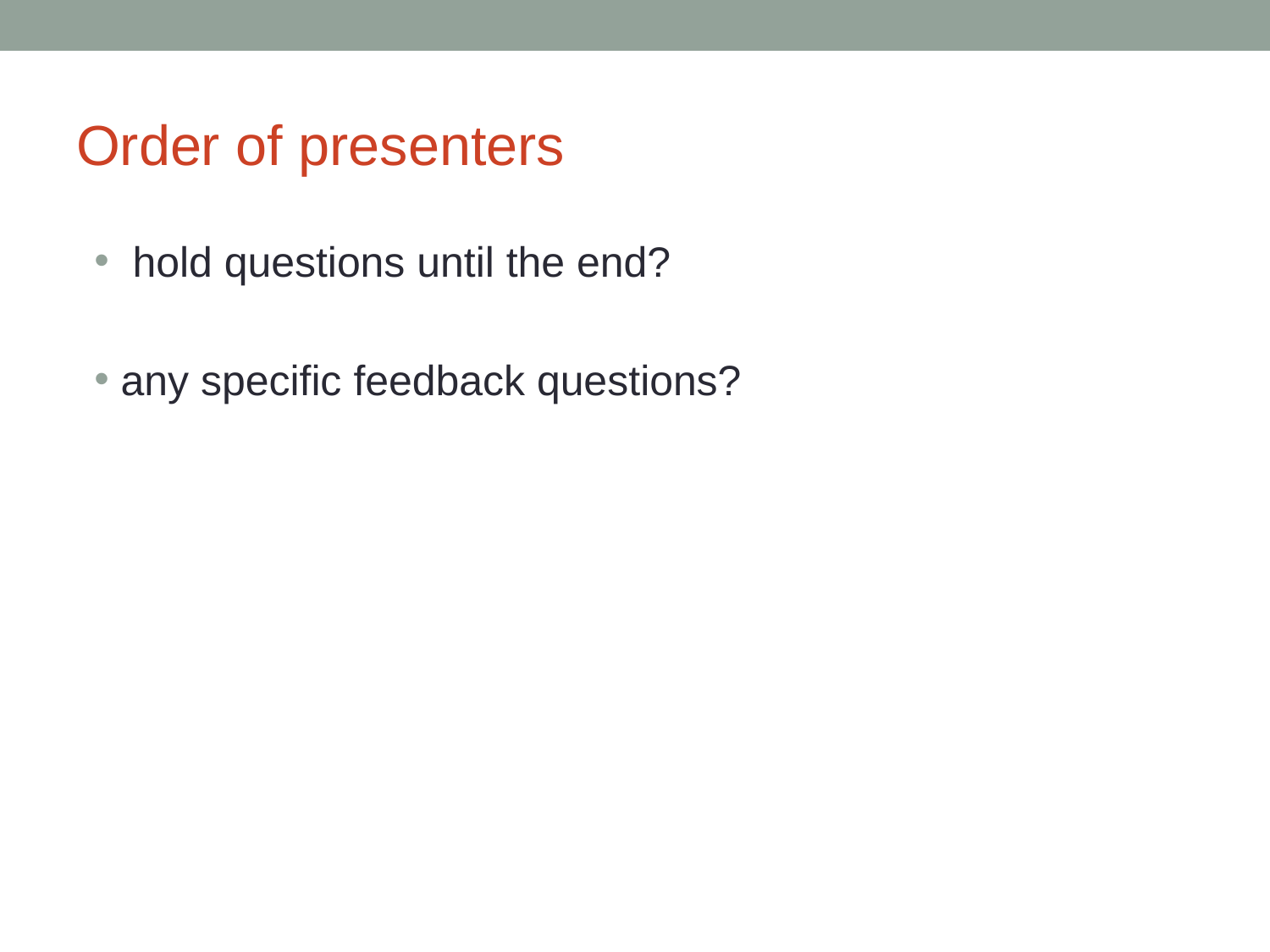

# Order of presenters
  hold questions until the end?

 any specific feedback questions?